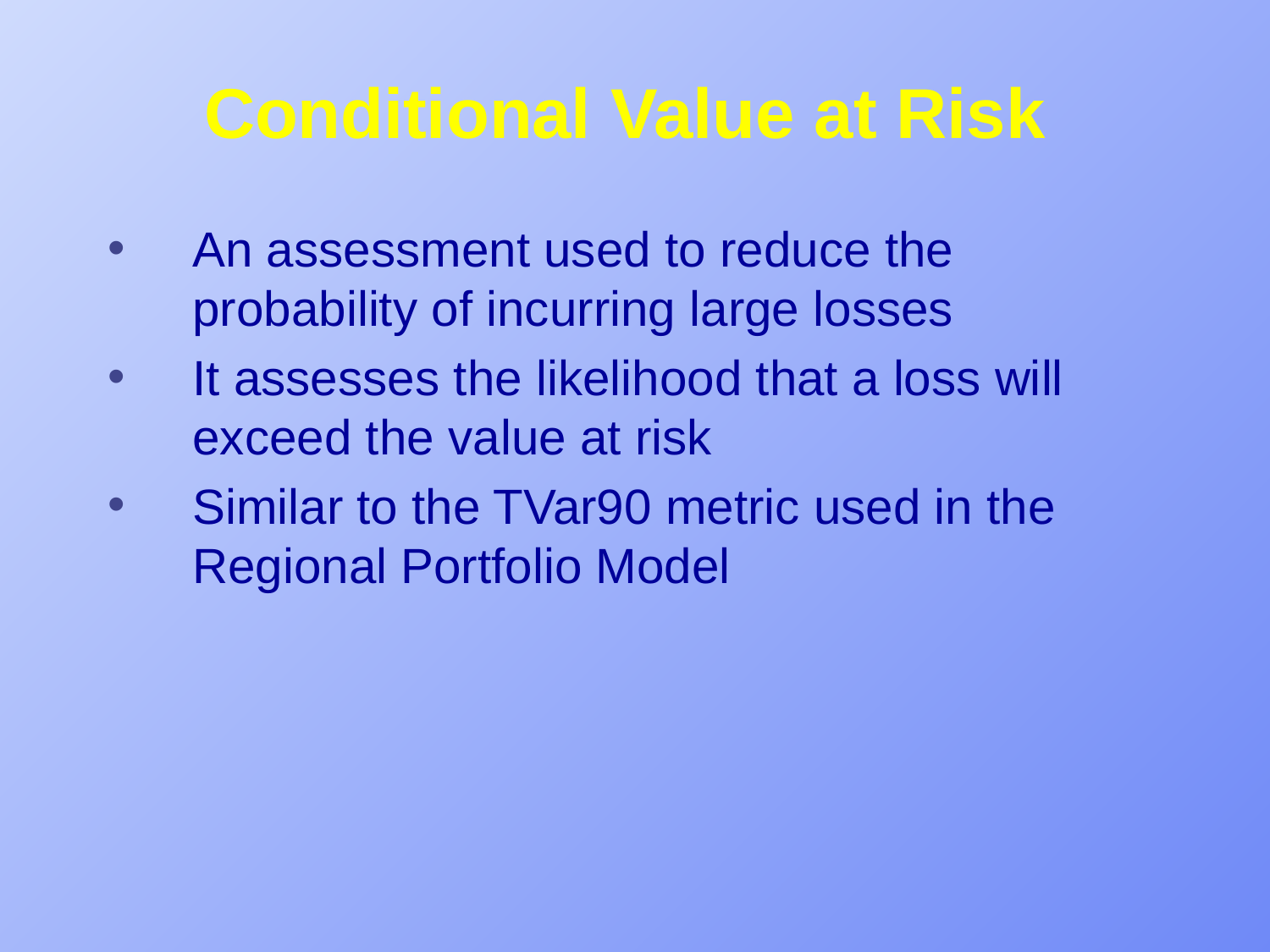

# Conditional Value at Risk
An assessment used to reduce the probability of incurring large losses
It assesses the likelihood that a loss will exceed the value at risk
Similar to the TVar90 metric used in the Regional Portfolio Model